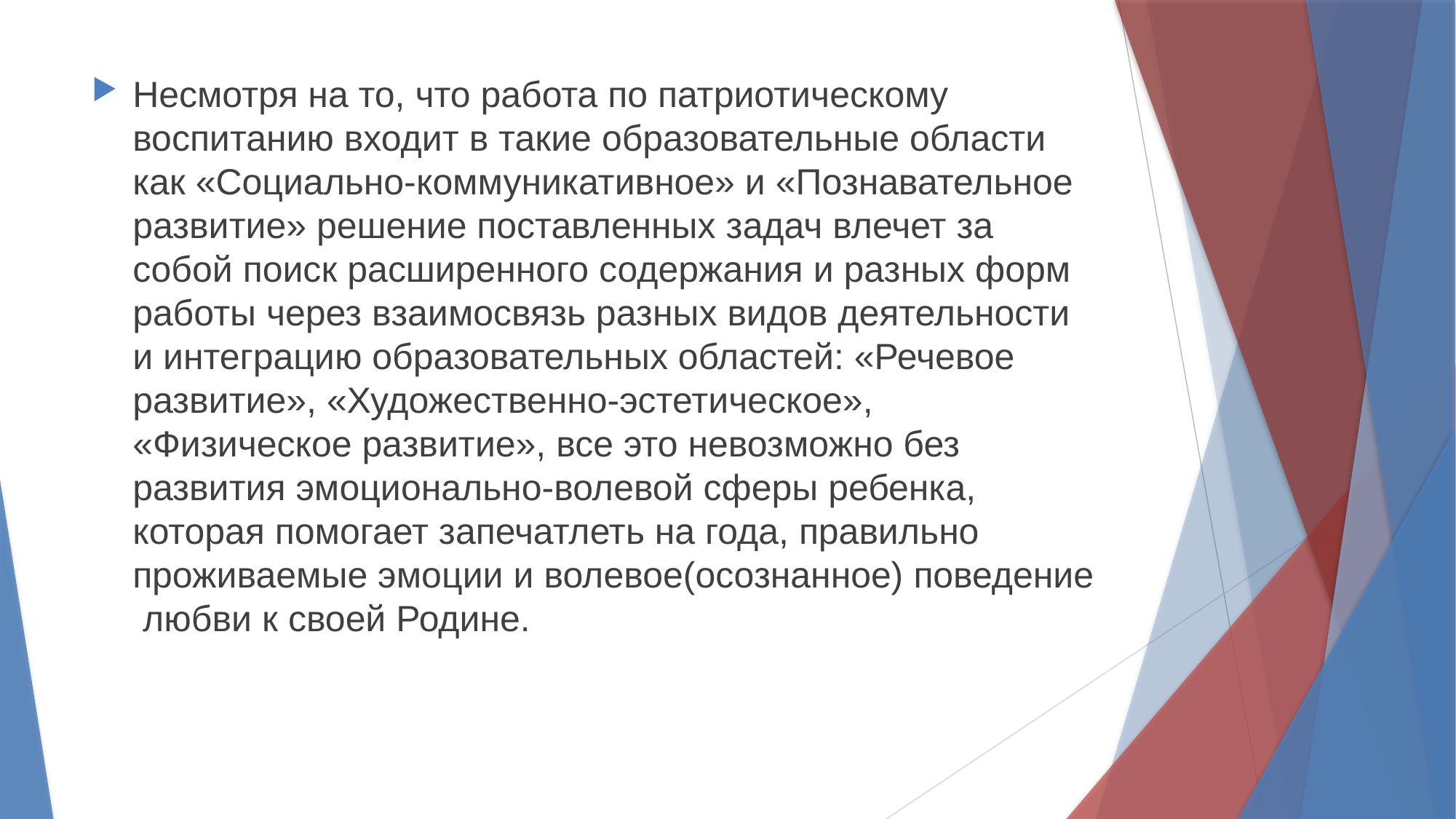

Несмотря на то, что работа по патриотическому воспитанию входит в такие образовательные области как «Социально-коммуникативное» и «Познавательное развитие» решение поставленных задач влечет за собой поиск расширенного содержания и разных форм работы через взаимосвязь разных видов деятельности и интеграцию образовательных областей: «Речевое развитие», «Художественно-эстетическое», «Физическое развитие», все это невозможно без развития эмоционально-волевой сферы ребенка, которая помогает запечатлеть на года, правильно проживаемые эмоции и волевое(осознанное) поведение  любви к своей Родине.